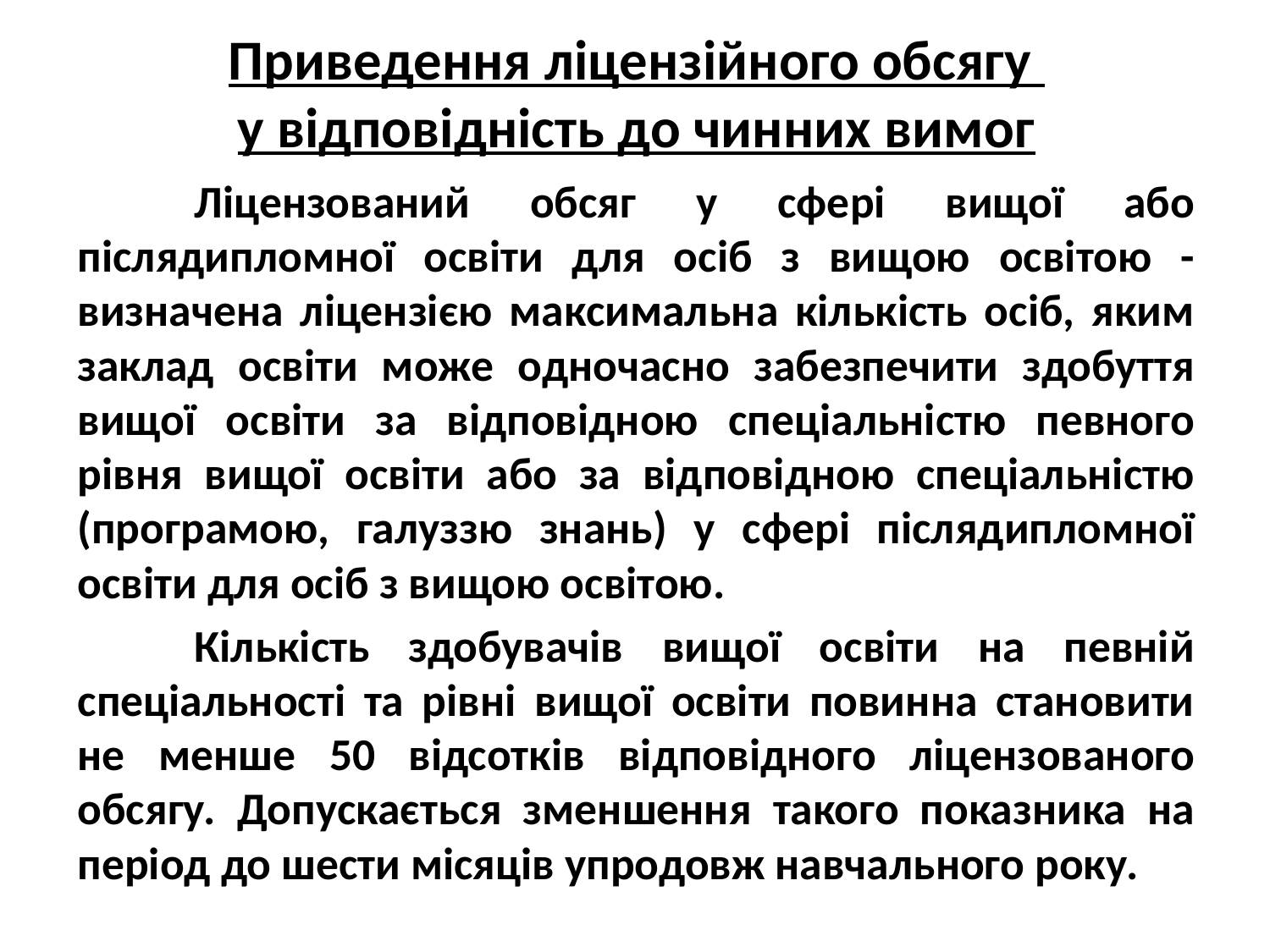

# Приведення ліцензійного обсягу у відповідність до чинних вимог
	Ліцензований обсяг у сфері вищої або післядипломної освіти для осіб з вищою освітою - визначена ліцензією максимальна кількість осіб, яким заклад освіти може одночасно забезпечити здобуття вищої освіти за відповідною спеціальністю певного рівня вищої освіти або за відповідною спеціальністю (програмою, галуззю знань) у сфері післядипломної освіти для осіб з вищою освітою.
	Кількість здобувачів вищої освіти на певній спеціальності та рівні вищої освіти повинна становити не менше 50 відсотків відповідного ліцензованого обсягу. Допускається зменшення такого показника на період до шести місяців упродовж навчального року.